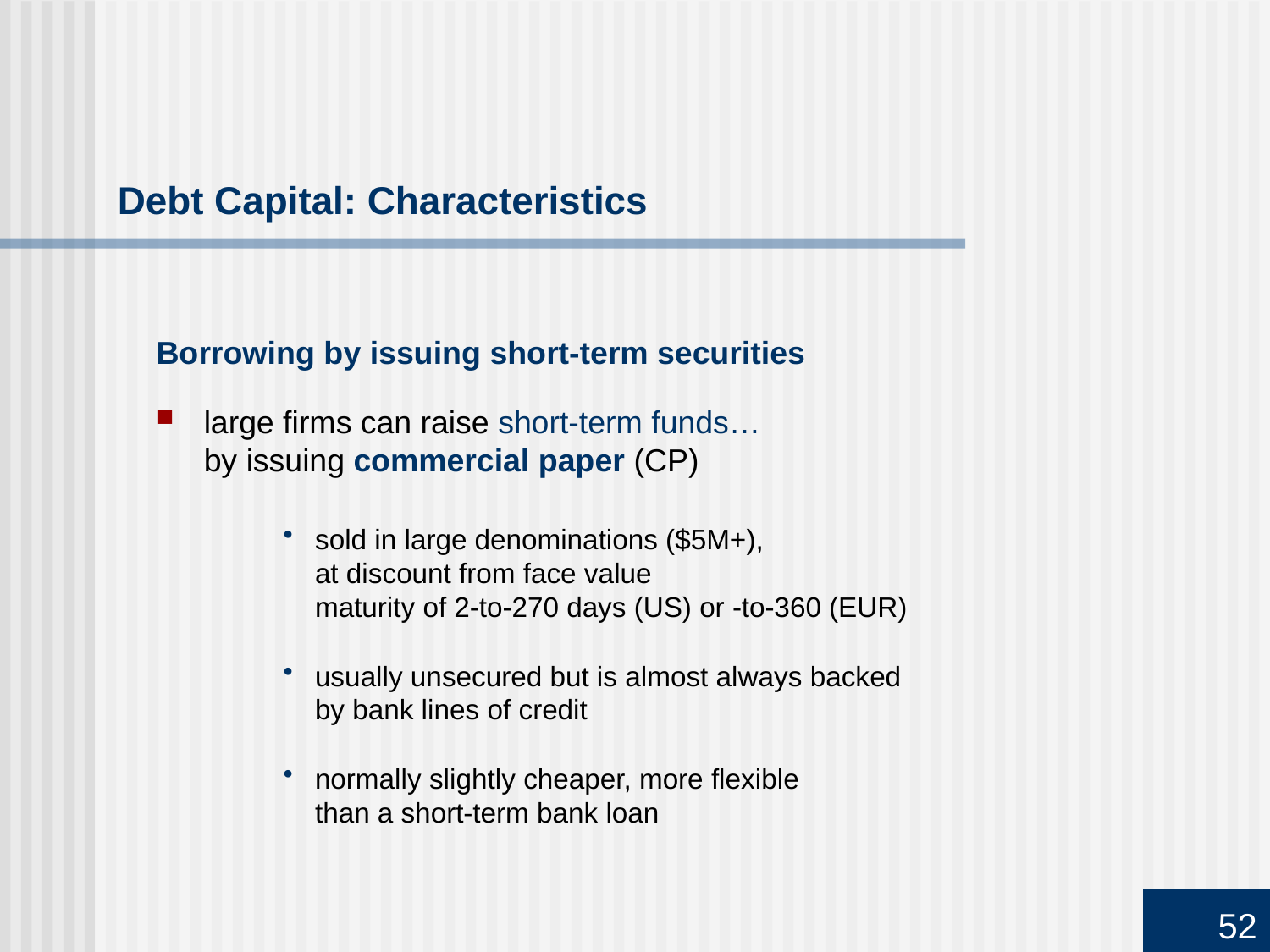

# Debt Capital: Characteristics
Borrowing by issuing short-term securities

large firms can raise short-term funds…
by issuing commercial paper (CP)
sold in large denominations ($5M+),
at discount from face value
maturity of 2-to-270 days (US) or -to-360 (EUR)

usually unsecured but is almost always backed
by bank lines of credit

normally slightly cheaper, more flexible
than a short-term bank loan
52